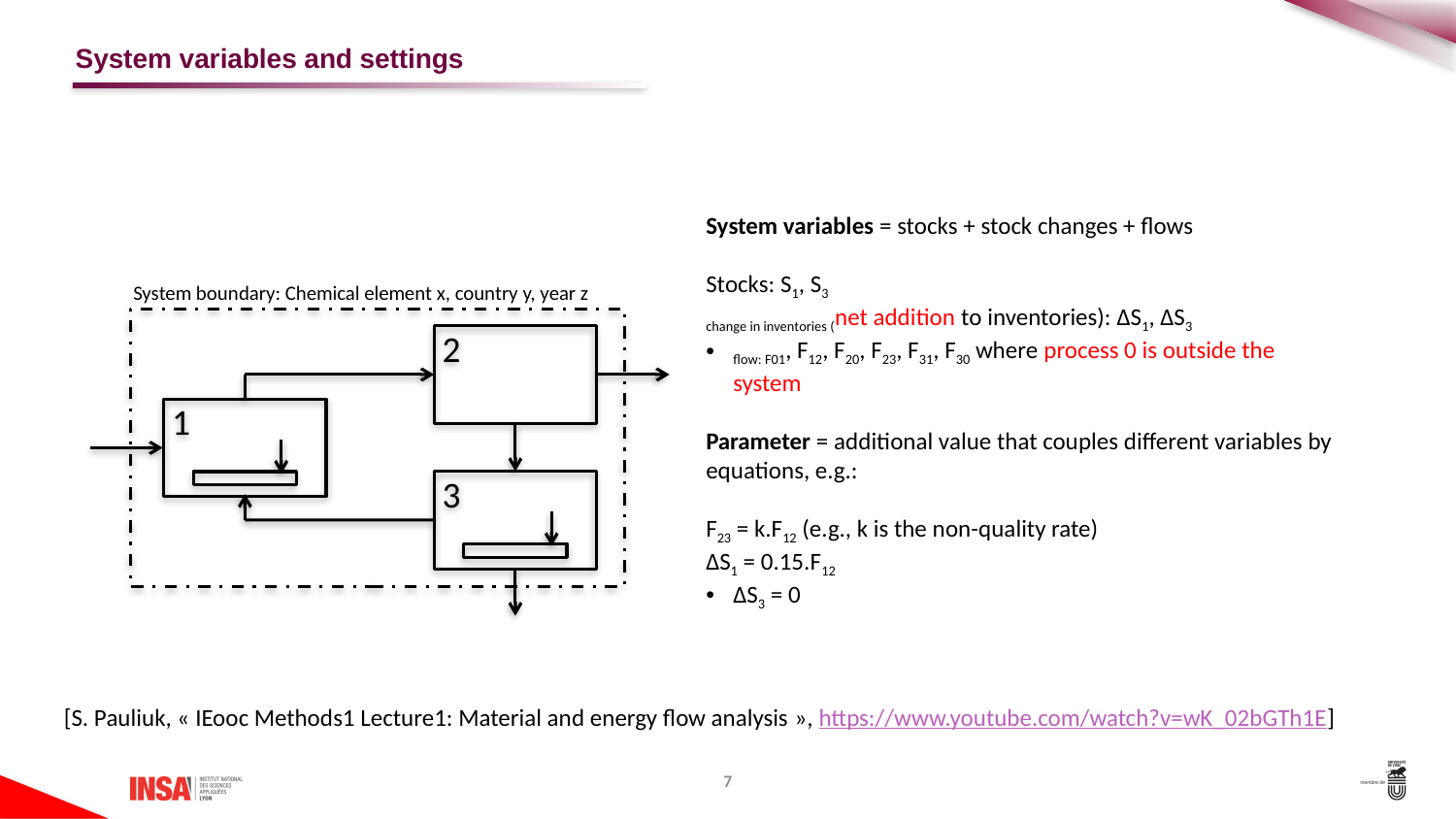

# System variables and settings
System variables = stocks + stock changes + flows

Stocks: S1, S3
change in inventories (net addition to inventories): ΔS1, ΔS3
flow: F01, F12, F20, F23, F31, F30 where process 0 is outside the system

Parameter = additional value that couples different variables by equations, e.g.:

F23 = k.F12 (e.g., k is the non-quality rate)
ΔS1 = 0.15.F12
ΔS3 = 0
System boundary: Chemical element x, country y, year z

 2
 1
 3

[S. Pauliuk, « IEooc Methods1 Lecture1: Material and energy flow analysis », https://www.youtube.com/watch?v=wK_02bGTh1E]
7